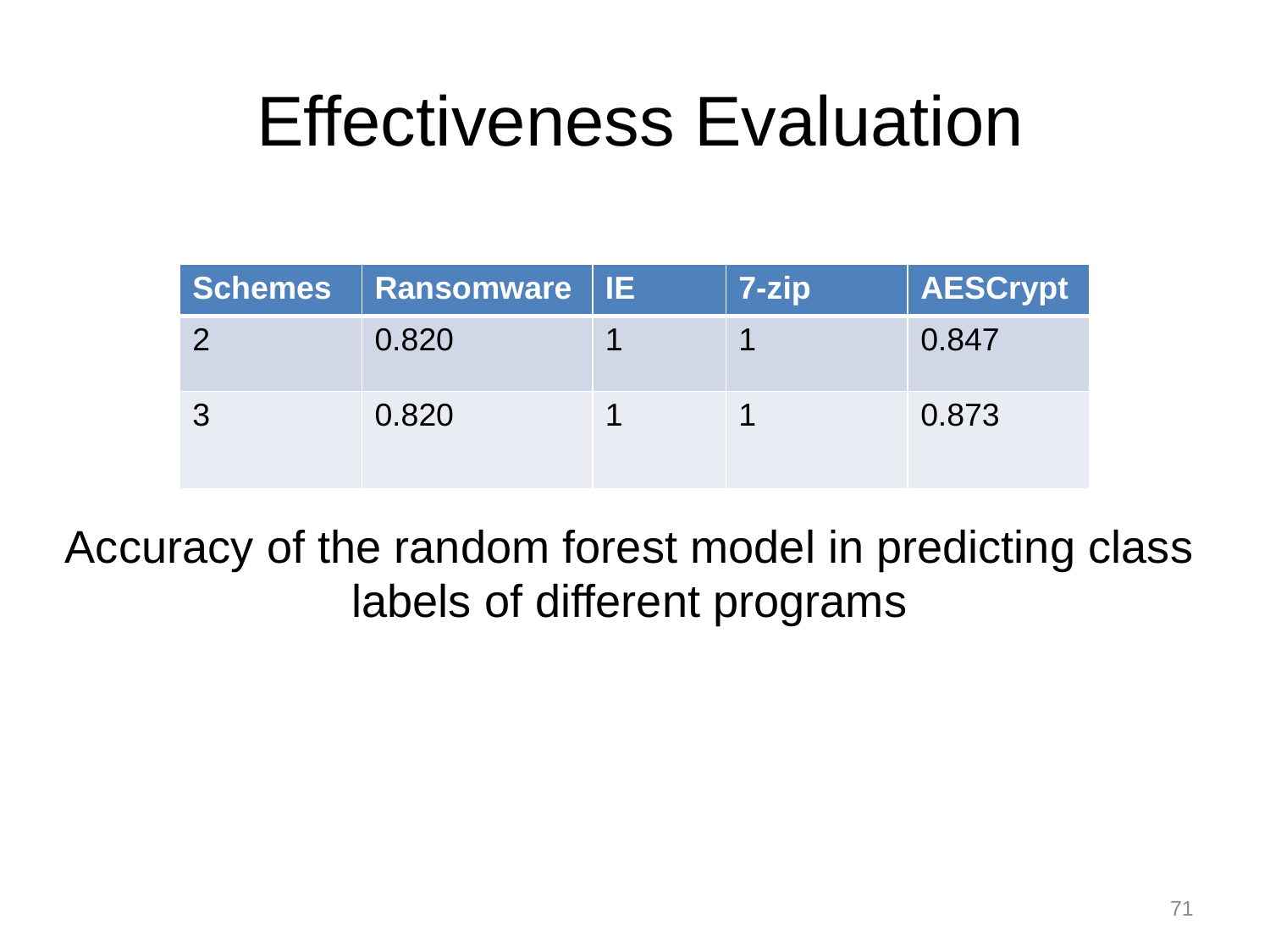

# Effectiveness Evaluation
| Schemes | Ransomware | IE | 7-zip | AESCrypt |
| --- | --- | --- | --- | --- |
| 2 | 0.820 | 1 | 1 | 0.847 |
| 3 | 0.820 | 1 | 1 | 0.873 |
Accuracy of the random forest model in predicting class labels of different programs
71